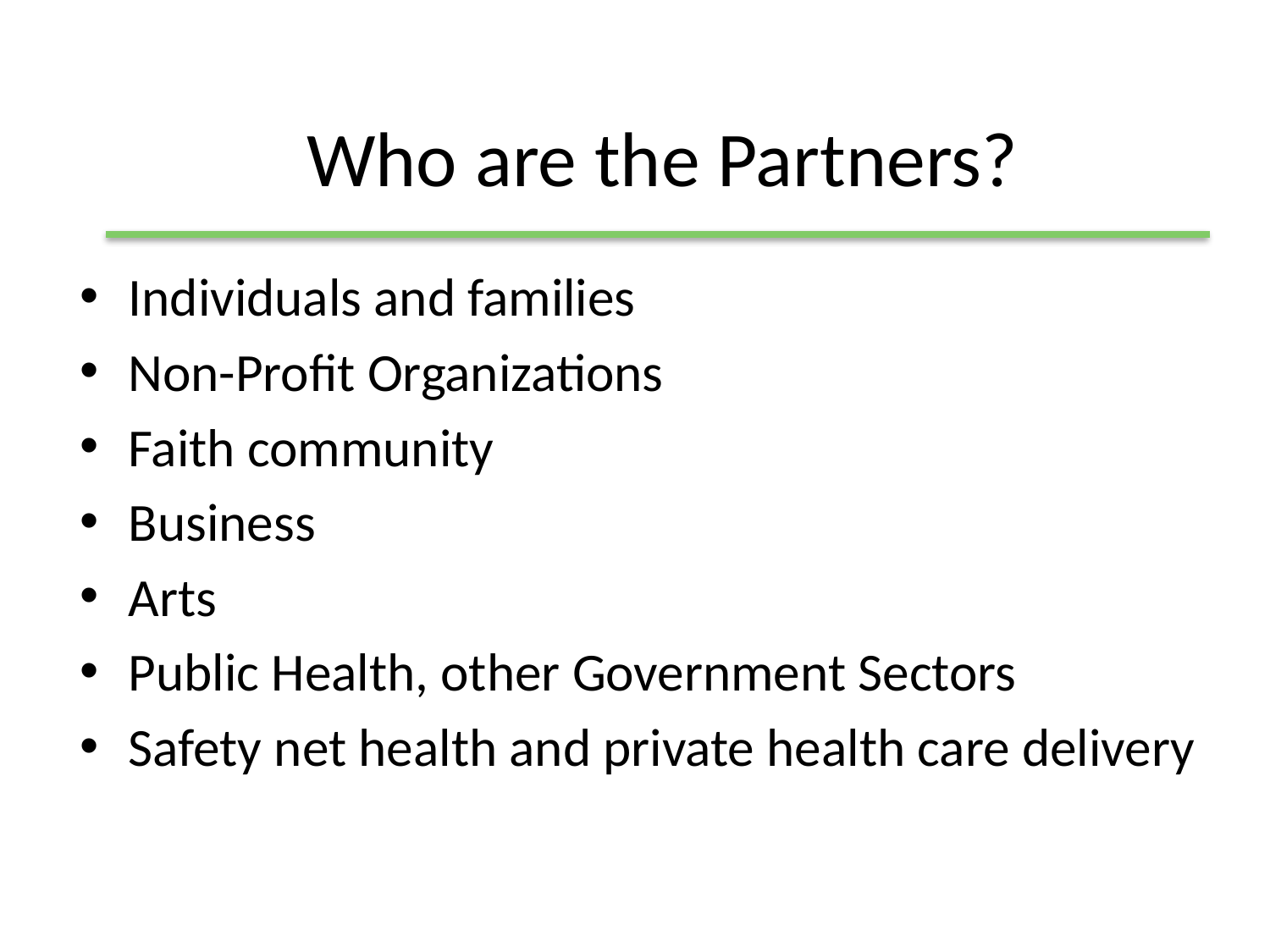

# Who are the Partners?
Individuals and families
Non-Profit Organizations
Faith community
Business
Arts
Public Health, other Government Sectors
Safety net health and private health care delivery